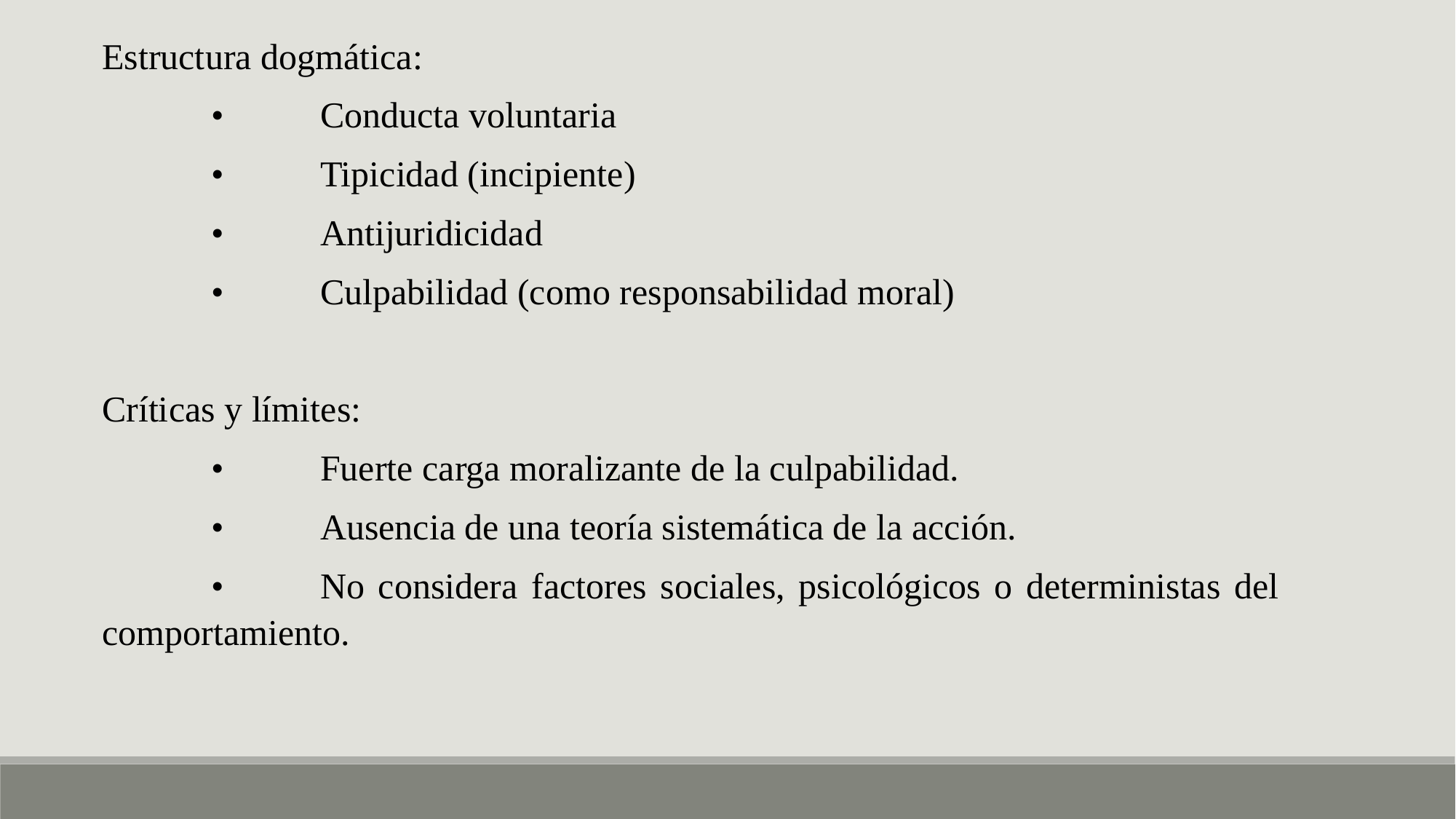

Estructura dogmática:
	•	Conducta voluntaria
	•	Tipicidad (incipiente)
	•	Antijuridicidad
	•	Culpabilidad (como responsabilidad moral)

Críticas y límites:
	•	Fuerte carga moralizante de la culpabilidad.
	•	Ausencia de una teoría sistemática de la acción.
	•	No considera factores sociales, psicológicos o deterministas del comportamiento.